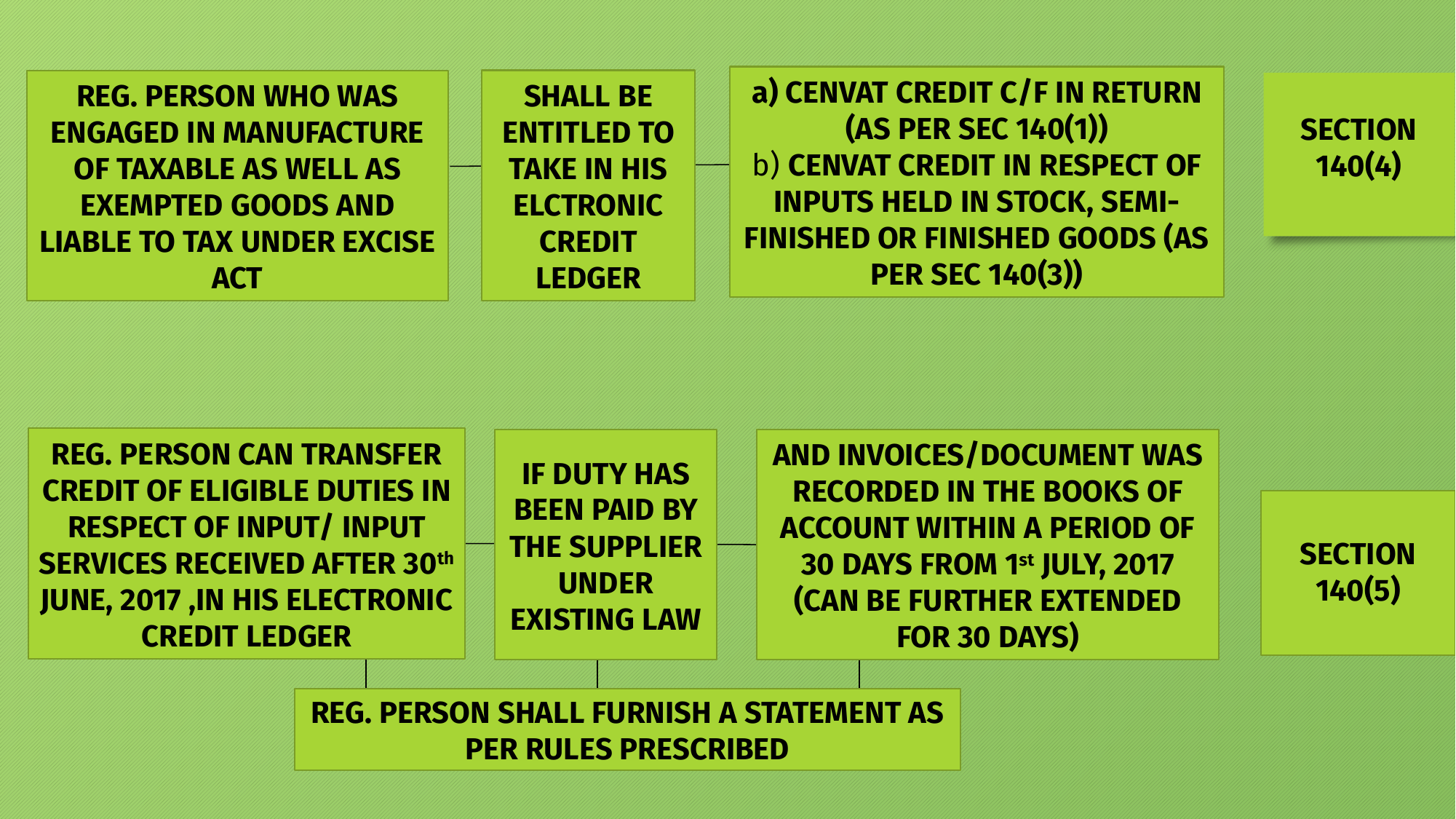

a) CENVAT CREDIT C/F IN RETURN (AS PER SEC 140(1))
b) CENVAT CREDIT IN RESPECT OF INPUTS HELD IN STOCK, SEMI-FINISHED OR FINISHED GOODS (AS PER SEC 140(3))
SHALL BE ENTITLED TO TAKE IN HIS ELCTRONIC CREDIT LEDGER
REG. PERSON WHO WAS ENGAGED IN MANUFACTURE OF TAXABLE AS WELL AS EXEMPTED GOODS AND LIABLE TO TAX UNDER EXCISE ACT
SECTION 140(4)
REG. PERSON CAN TRANSFER CREDIT OF ELIGIBLE DUTIES IN RESPECT OF INPUT/ INPUT SERVICES RECEIVED AFTER 30th JUNE, 2017 ,IN HIS ELECTRONIC CREDIT LEDGER
AND INVOICES/DOCUMENT WAS RECORDED IN THE BOOKS OF ACCOUNT WITHIN A PERIOD OF 30 DAYS FROM 1st JULY, 2017
(CAN BE FURTHER EXTENDED FOR 30 DAYS)
IF DUTY HAS BEEN PAID BY THE SUPPLIER UNDER EXISTING LAW

SECTION 140(5)
REG. PERSON SHALL FURNISH A STATEMENT AS PER RULES PRESCRIBED